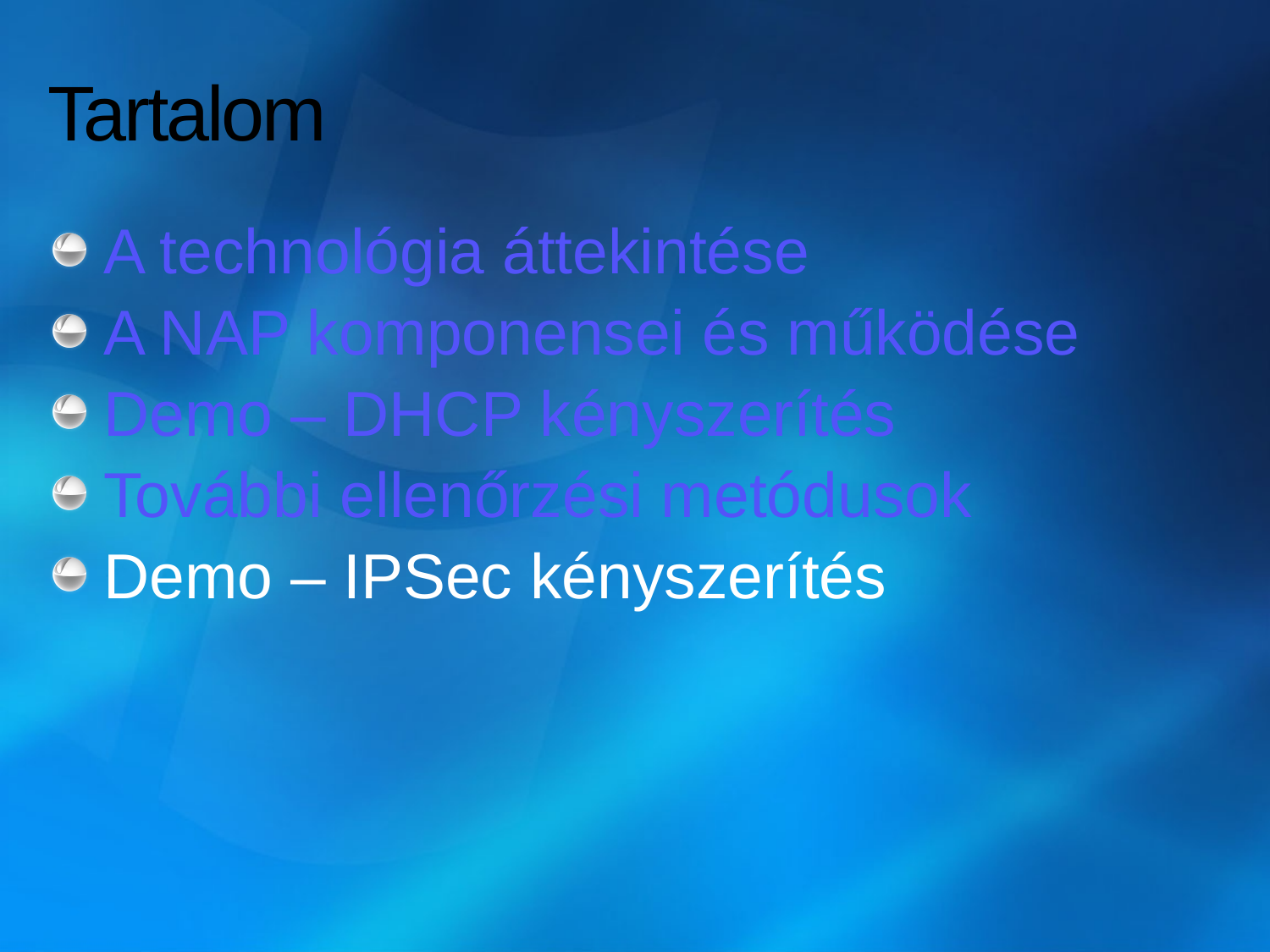

# Tartalom
A technológia áttekintése
A NAP komponensei és működése
Demo – DHCP kényszerítés
További ellenőrzési metódusok
Demo – IPSec kényszerítés